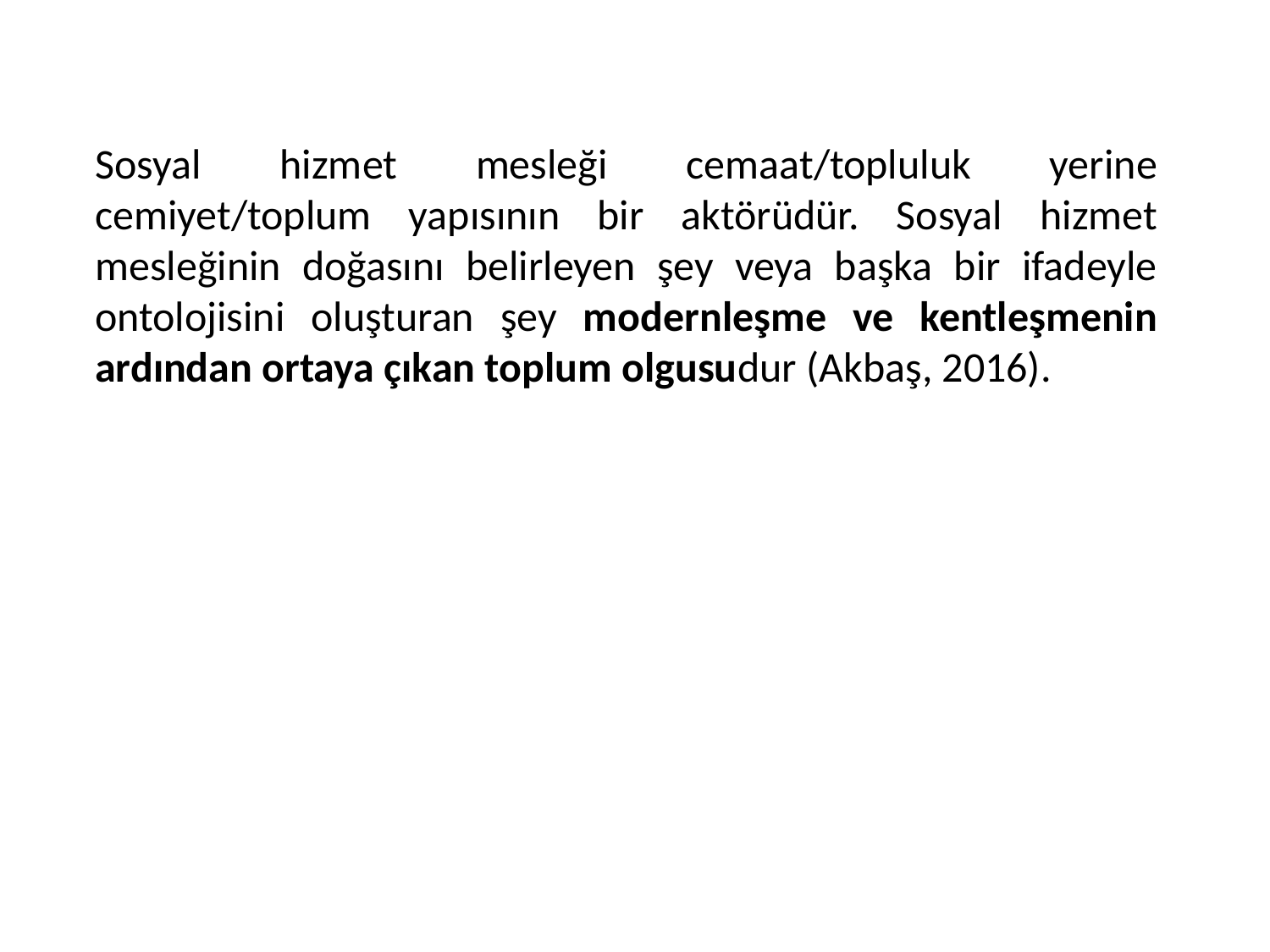

Sosyal hizmet mesleği cemaat/topluluk yerine cemiyet/toplum yapısının bir aktörüdür. Sosyal hizmet mesleğinin doğasını belirleyen şey veya başka bir ifadeyle ontolojisini oluşturan şey modernleşme ve kentleşmenin ardından ortaya çıkan toplum olgusudur (Akbaş, 2016).